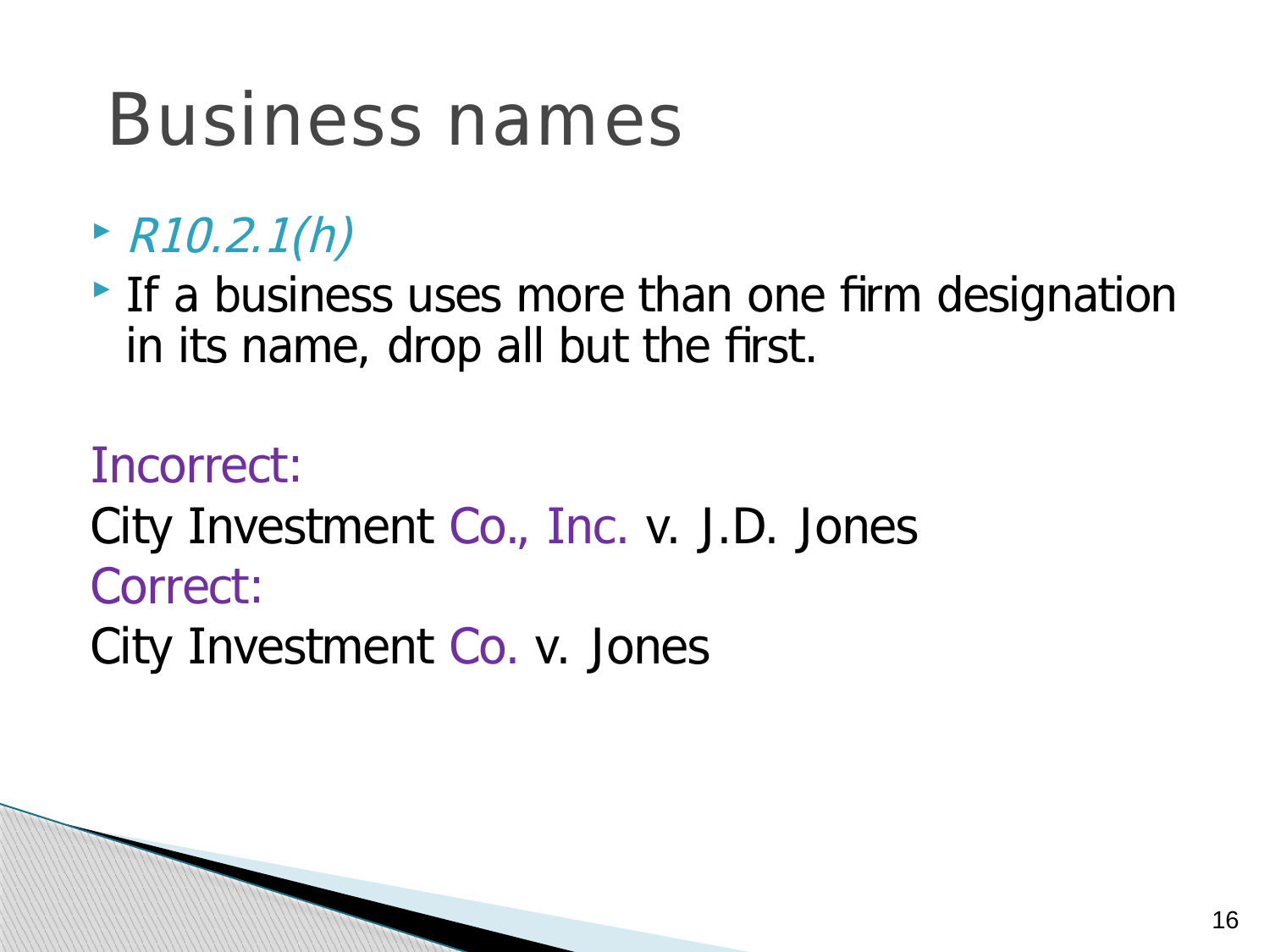

# Business names
R10.2.1(h)
If a business uses more than one firm designation in its name, drop all but the first.

Incorrect:
City Investment Co., Inc. v. J.D. Jones
Correct:
City Investment Co. v. Jones
16